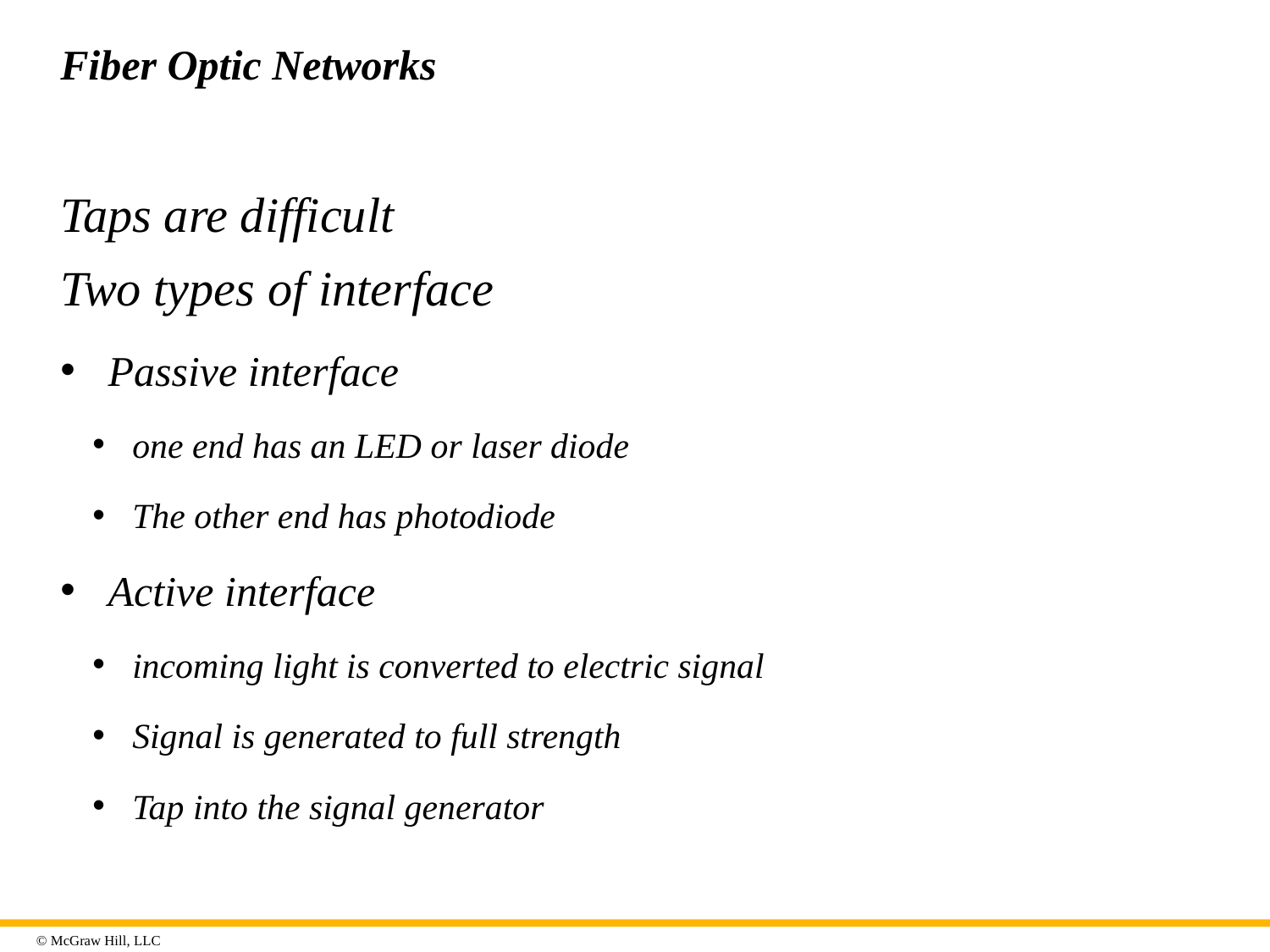

Fiber Optic Networks
Taps are difficult
Two types of interface
Passive interface
one end has an LED or laser diode
The other end has photodiode
Active interface
incoming light is converted to electric signal
Signal is generated to full strength
Tap into the signal generator